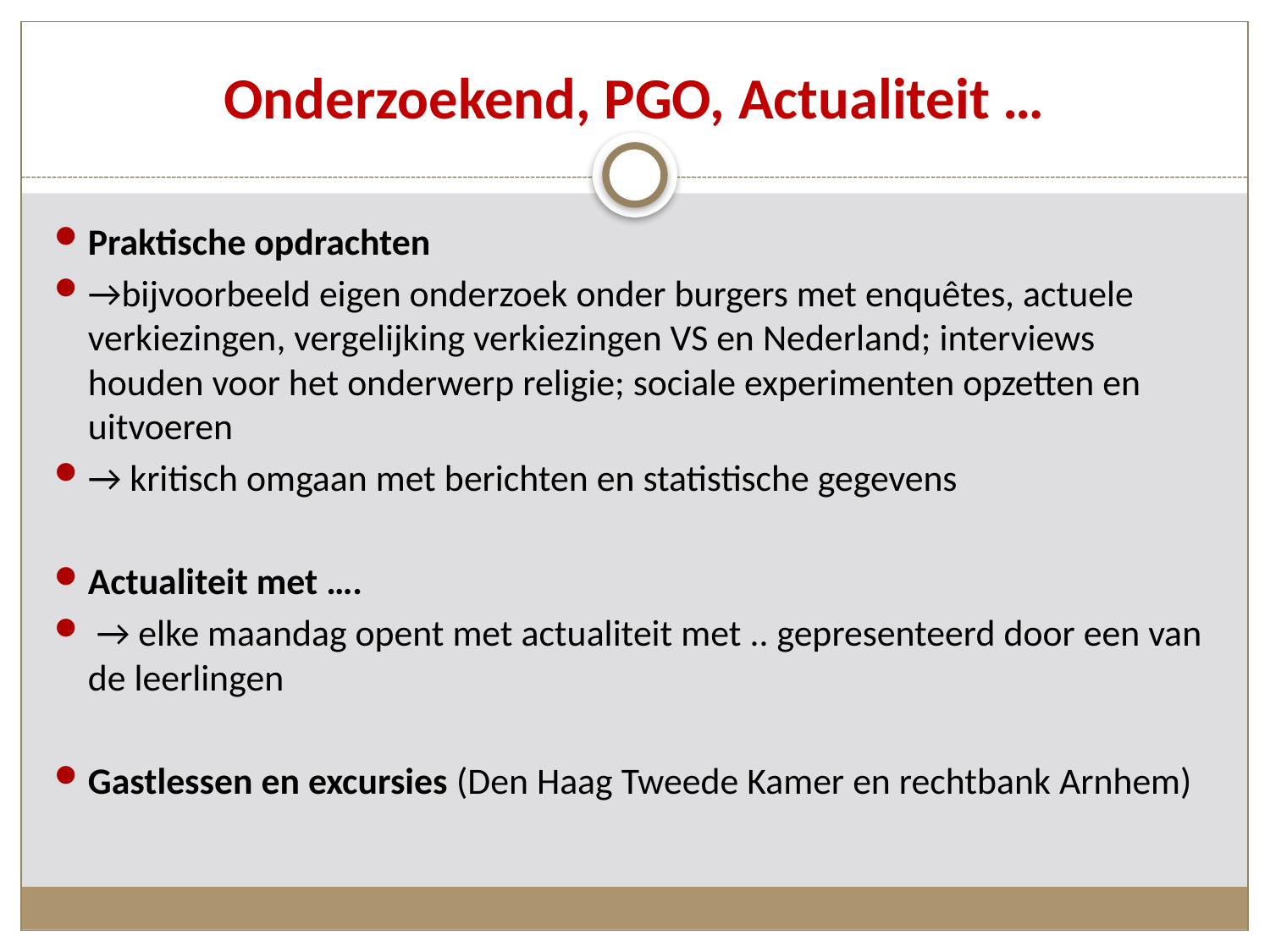

# Onderzoekend, PGO, Actualiteit …
Praktische opdrachten
→bijvoorbeeld eigen onderzoek onder burgers met enquêtes, actuele verkiezingen, vergelijking verkiezingen VS en Nederland; interviews houden voor het onderwerp religie; sociale experimenten opzetten en uitvoeren
→ kritisch omgaan met berichten en statistische gegevens

Actualiteit met ….
 → elke maandag opent met actualiteit met .. gepresenteerd door een van de leerlingen

Gastlessen en excursies (Den Haag Tweede Kamer en rechtbank Arnhem)